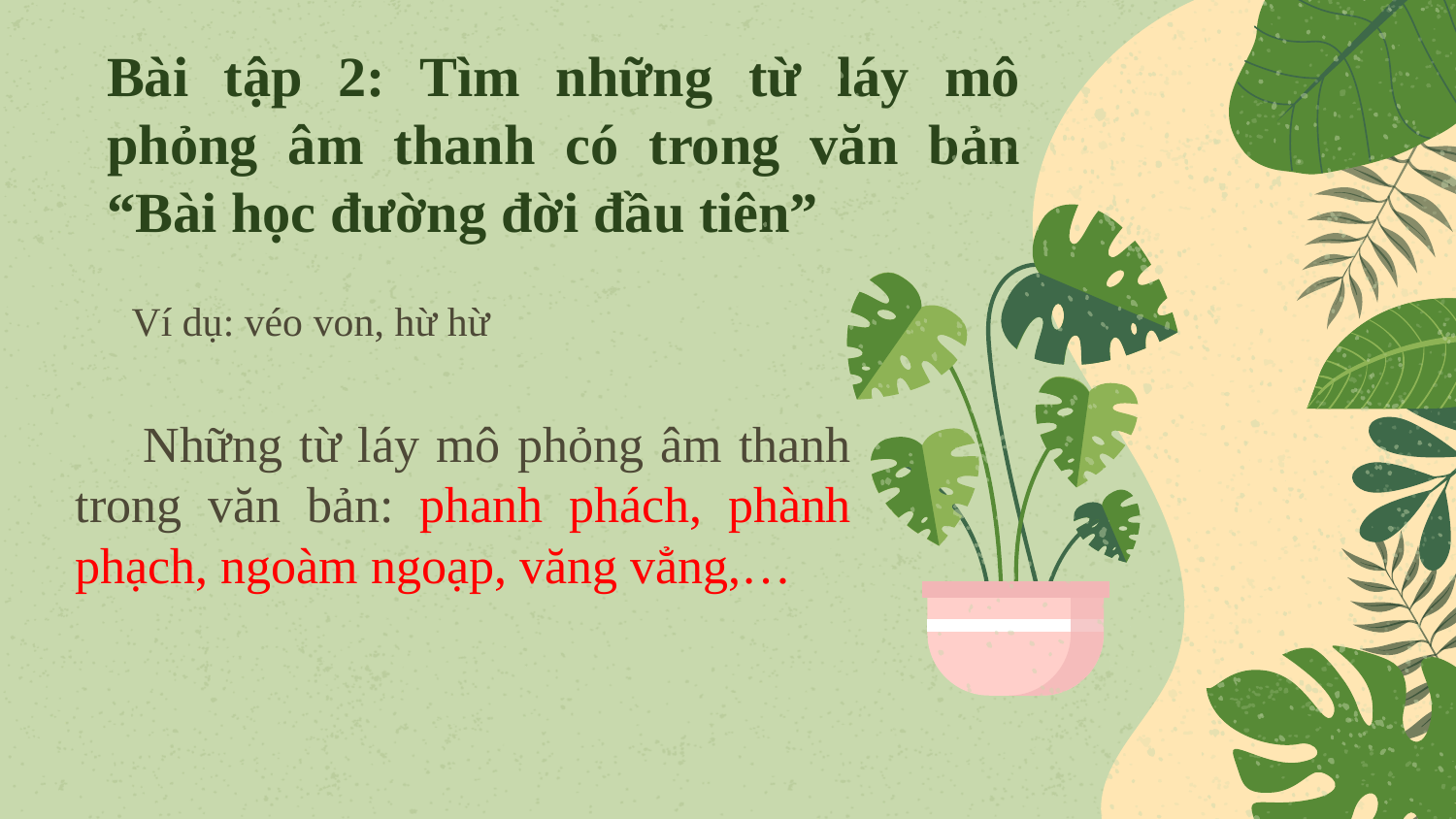

# Bài tập 2: Tìm những từ láy mô phỏng âm thanh có trong văn bản “Bài học đường đời đầu tiên”

Ví dụ: véo von, hừ hừ
    Những từ láy mô phỏng âm thanh trong văn bản: phanh phách, phành phạch, ngoàm ngoạp, văng vẳng,…